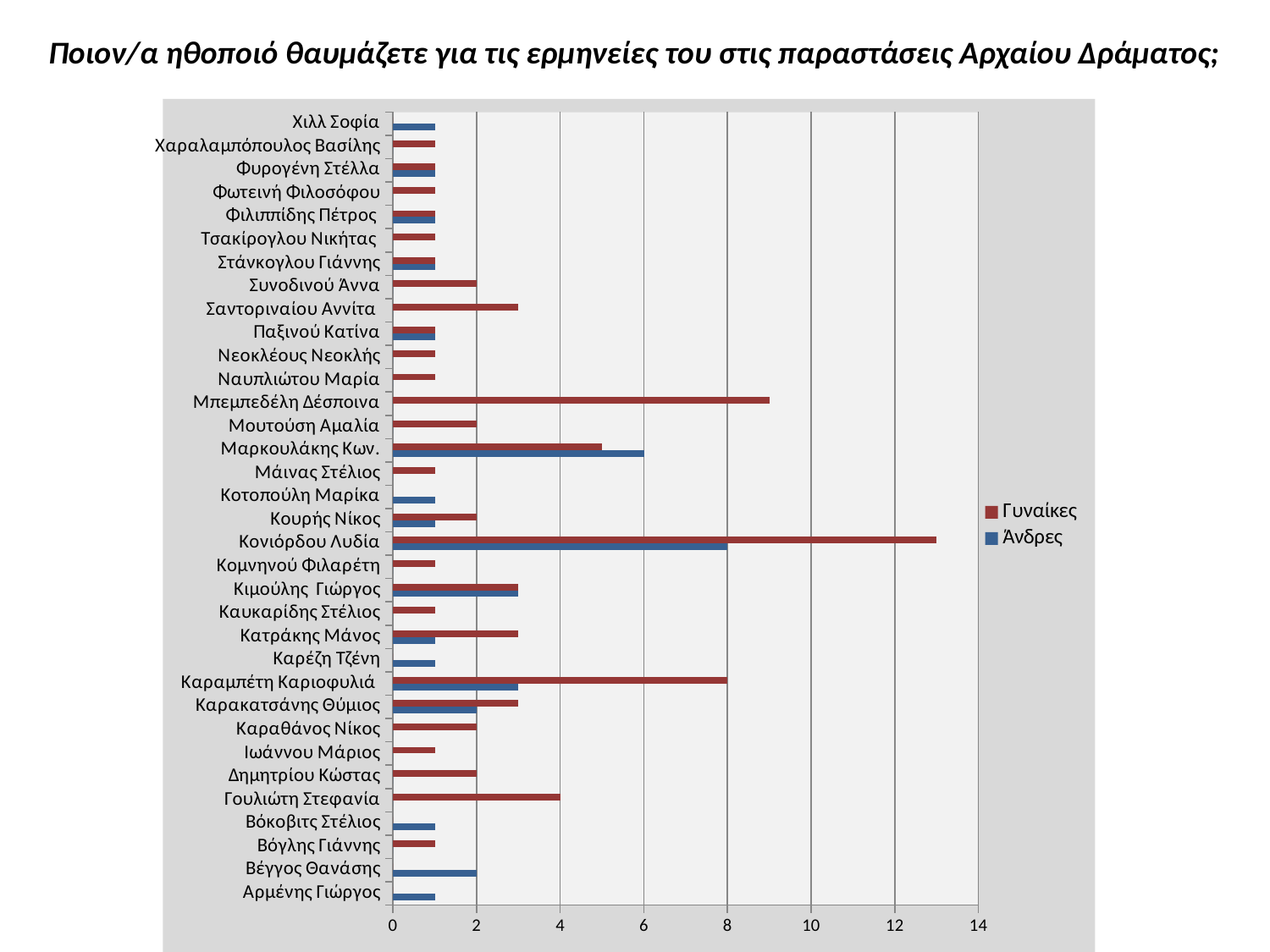

Ποιον/α ηθοποιό θαυμάζετε για τις ερμηνείες του στις παραστάσεις Αρχαίου Δράματος;

### Chart

| Category | Άνδρες | Γυναίκες |
|---|---|---|
| Αρμένης Γιώργος | 1.0 | 0.0 |
| Βέγγος Θανάσης | 2.0 | 0.0 |
| Βόγλης Γιάννης | 0.0 | 1.0 |
| Βόκοβιτς Στέλιος | 1.0 | 0.0 |
| Γουλιώτη Στεφανία | 0.0 | 4.0 |
| Δημητρίου Κώστας | 0.0 | 2.0 |
| Ιωάννου Μάριος | 0.0 | 1.0 |
| Καραθάνος Νίκος | 0.0 | 2.0 |
| Καρακατσάνης Θύμιος | 2.0 | 3.0 |
| Καραμπέτη Καριοφυλιά  | 3.0 | 8.0 |
| Καρέζη Τζένη | 1.0 | 0.0 |
| Κατράκης Μάνος | 1.0 | 3.0 |
| Καυκαρίδης Στέλιος | 0.0 | 1.0 |
| Κιμούλης  Γιώργος | 3.0 | 3.0 |
| Κομνηνού Φιλαρέτη | 0.0 | 1.0 |
| Κονιόρδου Λυδία | 8.0 | 13.0 |
| Κουρής Νίκος | 1.0 | 2.0 |
| Κοτοπούλη Μαρίκα | 1.0 | 0.0 |
| Μάινας Στέλιος | 0.0 | 1.0 |
| Μαρκουλάκης Κων. | 6.0 | 5.0 |
| Μουτούση Αμαλία | 0.0 | 2.0 |
| Μπεμπεδέλη Δέσποινα | 0.0 | 9.0 |
| Ναυπλιώτου Μαρία | 0.0 | 1.0 |
| Νεοκλέους Νεοκλής | 0.0 | 1.0 |
| Παξινού Κατίνα | 1.0 | 1.0 |
| Σαντοριναίου Αννίτα  | 0.0 | 3.0 |
| Συνοδινού Άννα | 0.0 | 2.0 |
| Στάνκογλου Γιάννης | 1.0 | 1.0 |
| Τσακίρογλου Νικήτας  | 0.0 | 1.0 |
| Φιλιππίδης Πέτρος  | 1.0 | 1.0 |
| Φωτεινή Φιλοσόφου | 0.0 | 1.0 |
| Φυρογένη Στέλλα | 1.0 | 1.0 |
| Χαραλαμπόπουλος Βασίλης | 0.0 | 1.0 |
| Χιλλ Σοφία | 1.0 | 0.0 |